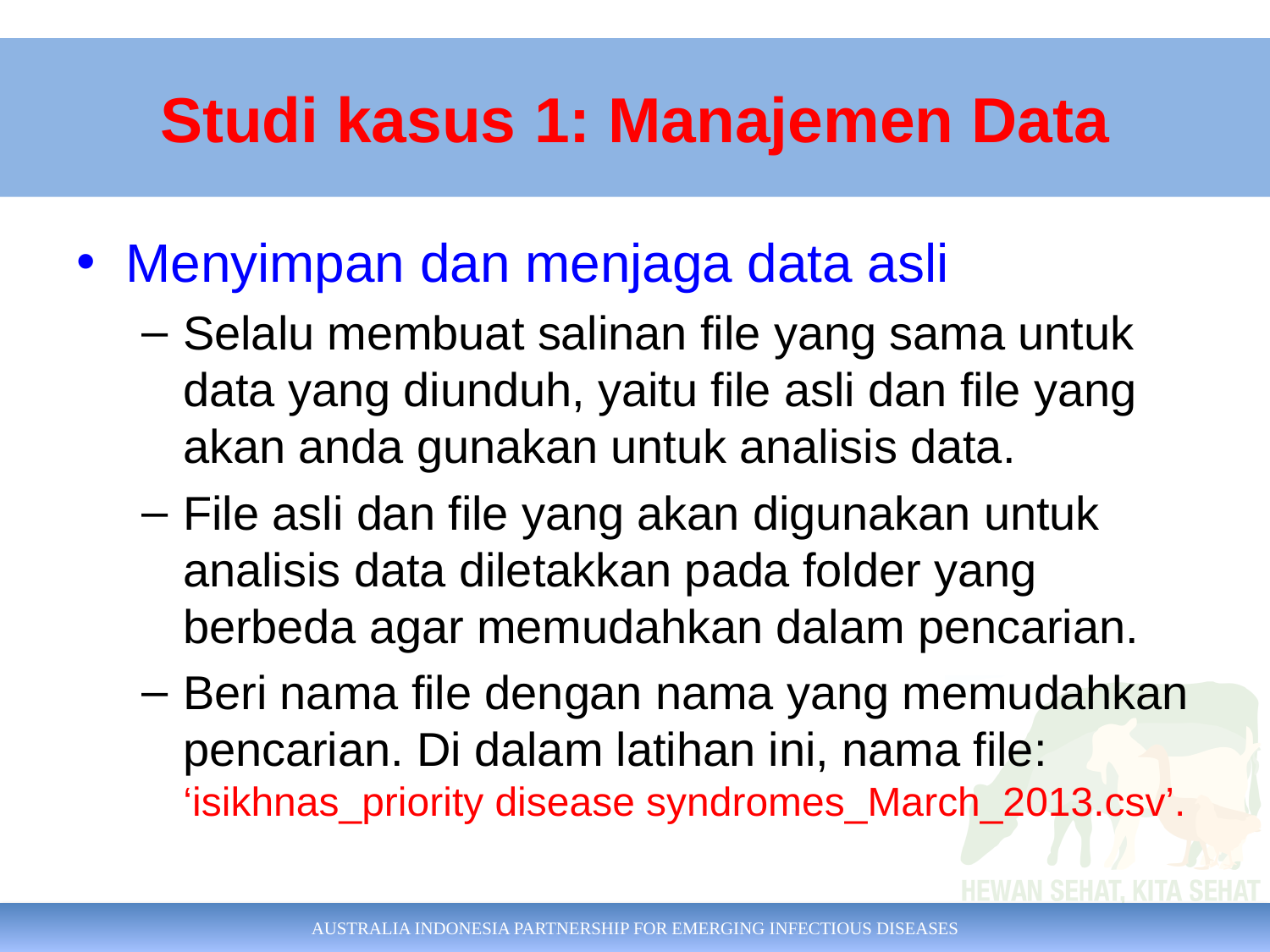

Studi kasus 1: Manajemen Data
# .
Menyimpan dan menjaga data asli
Selalu membuat salinan file yang sama untuk data yang diunduh, yaitu file asli dan file yang akan anda gunakan untuk analisis data.
File asli dan file yang akan digunakan untuk analisis data diletakkan pada folder yang berbeda agar memudahkan dalam pencarian.
Beri nama file dengan nama yang memudahkan pencarian. Di dalam latihan ini, nama file: ‘isikhnas_priority disease syndromes_March_2013.csv’.